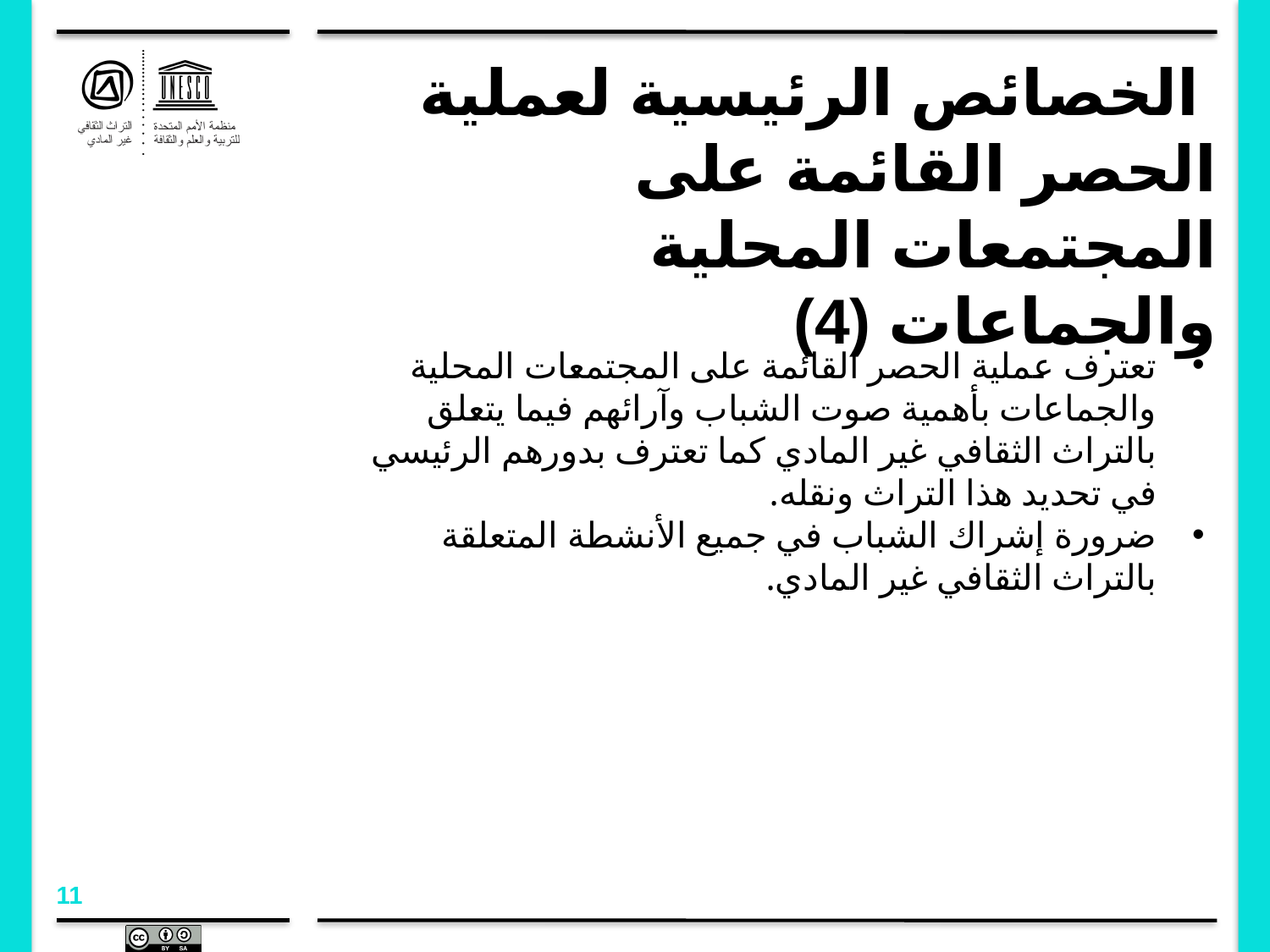

# الخصائص الرئيسية لعملية الحصر القائمة على المجتمعات المحلية والجماعات (4)
تعترف عملية الحصر القائمة على المجتمعات المحلية والجماعات بأهمية صوت الشباب وآرائهم فيما يتعلق بالتراث الثقافي غير المادي كما تعترف بدورهم الرئيسي في تحديد هذا التراث ونقله.
ضرورة إشراك الشباب في جميع الأنشطة المتعلقة بالتراث الثقافي غير المادي.